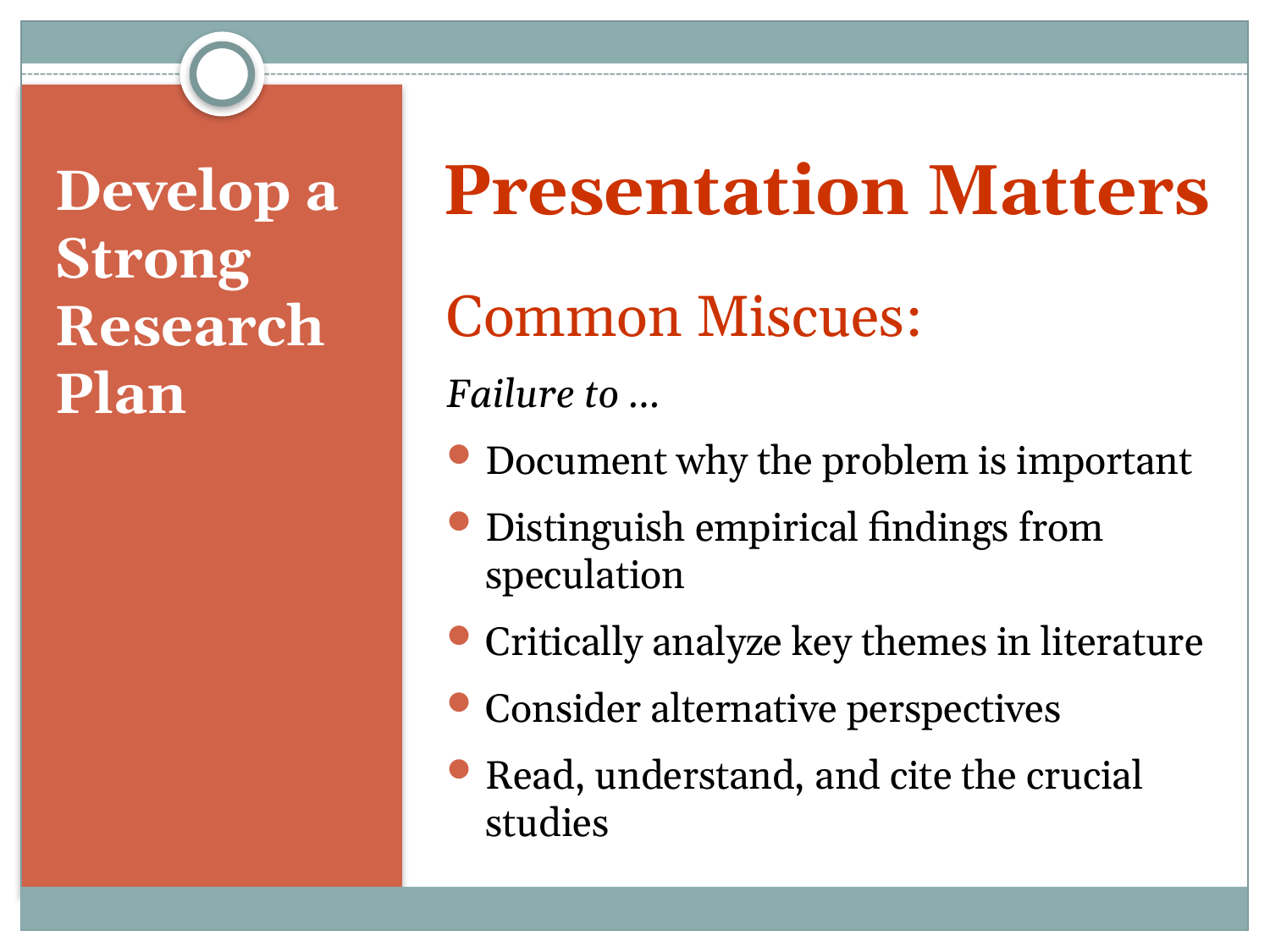

Develop a Strong Research Plan
Presentation Matters

Common Miscues:
Failure to …
Document why the problem is important
Distinguish empirical findings from speculation
Critically analyze key themes in literature
Consider alternative perspectives
Read, understand, and cite the crucial studies